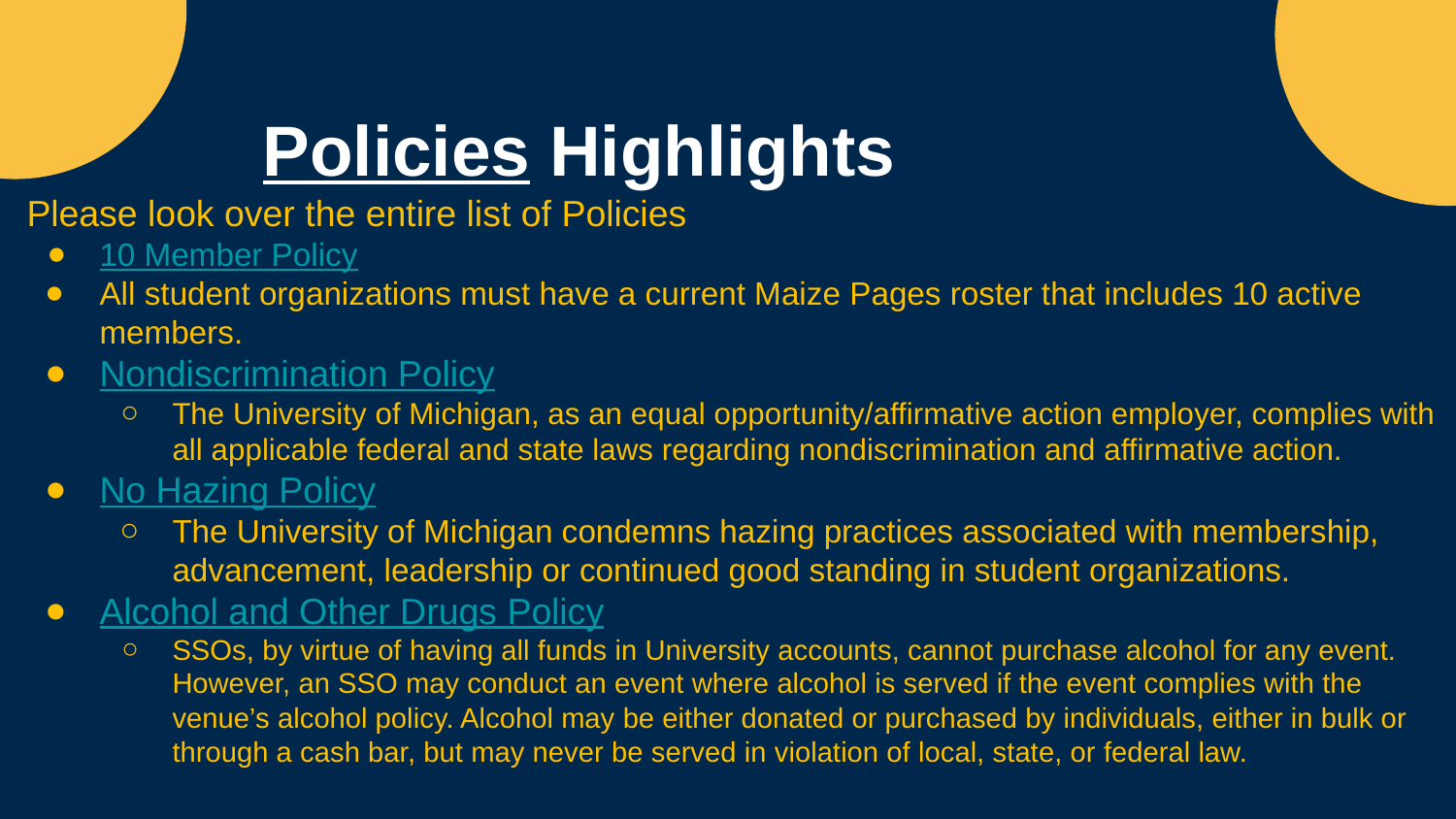

Policies Highlights
Please look over the entire list of Policies
10 Member Policy
All student organizations must have a current Maize Pages roster that includes 10 active members.
Nondiscrimination Policy
The University of Michigan, as an equal opportunity/affirmative action employer, complies with all applicable federal and state laws regarding nondiscrimination and affirmative action.
No Hazing Policy
The University of Michigan condemns hazing practices associated with membership, advancement, leadership or continued good standing in student organizations.
Alcohol and Other Drugs Policy
SSOs, by virtue of having all funds in University accounts, cannot purchase alcohol for any event. However, an SSO may conduct an event where alcohol is served if the event complies with the venue’s alcohol policy. Alcohol may be either donated or purchased by individuals, either in bulk or through a cash bar, but may never be served in violation of local, state, or federal law.